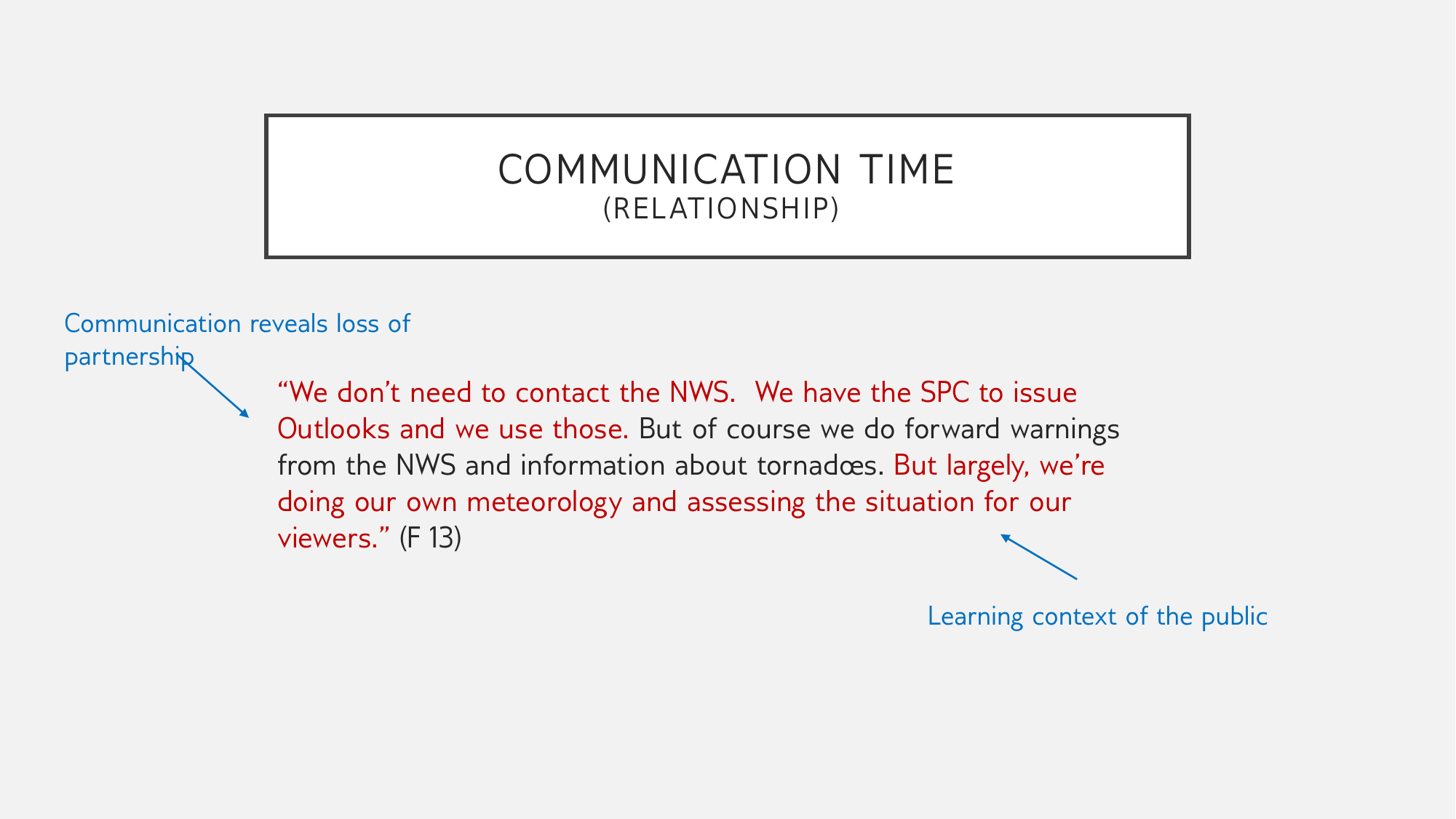

# Communication time (relationship)
Communication reveals loss of partnership

“We don’t need to contact the NWS.  We have the SPC to issue Outlooks and we use those. But of course we do forward warnings from the NWS and information about tornadoes. But largely, we’re doing our own meteorology and assessing the situation for our viewers.” (F 13)

Learning context of the public